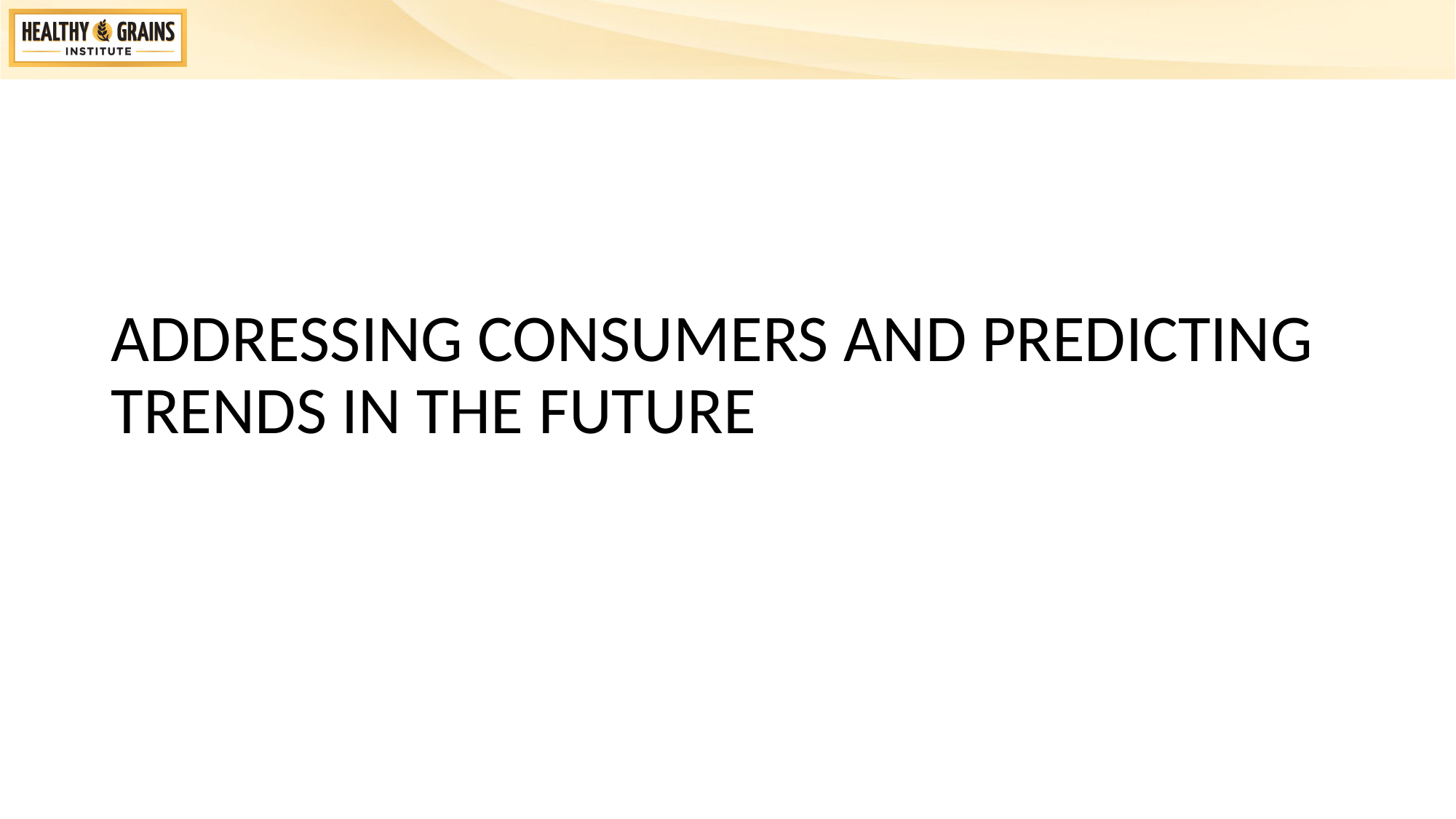

ADDRESSING CONSUMERS AND PREDICTING TRENDS IN THE FUTURE